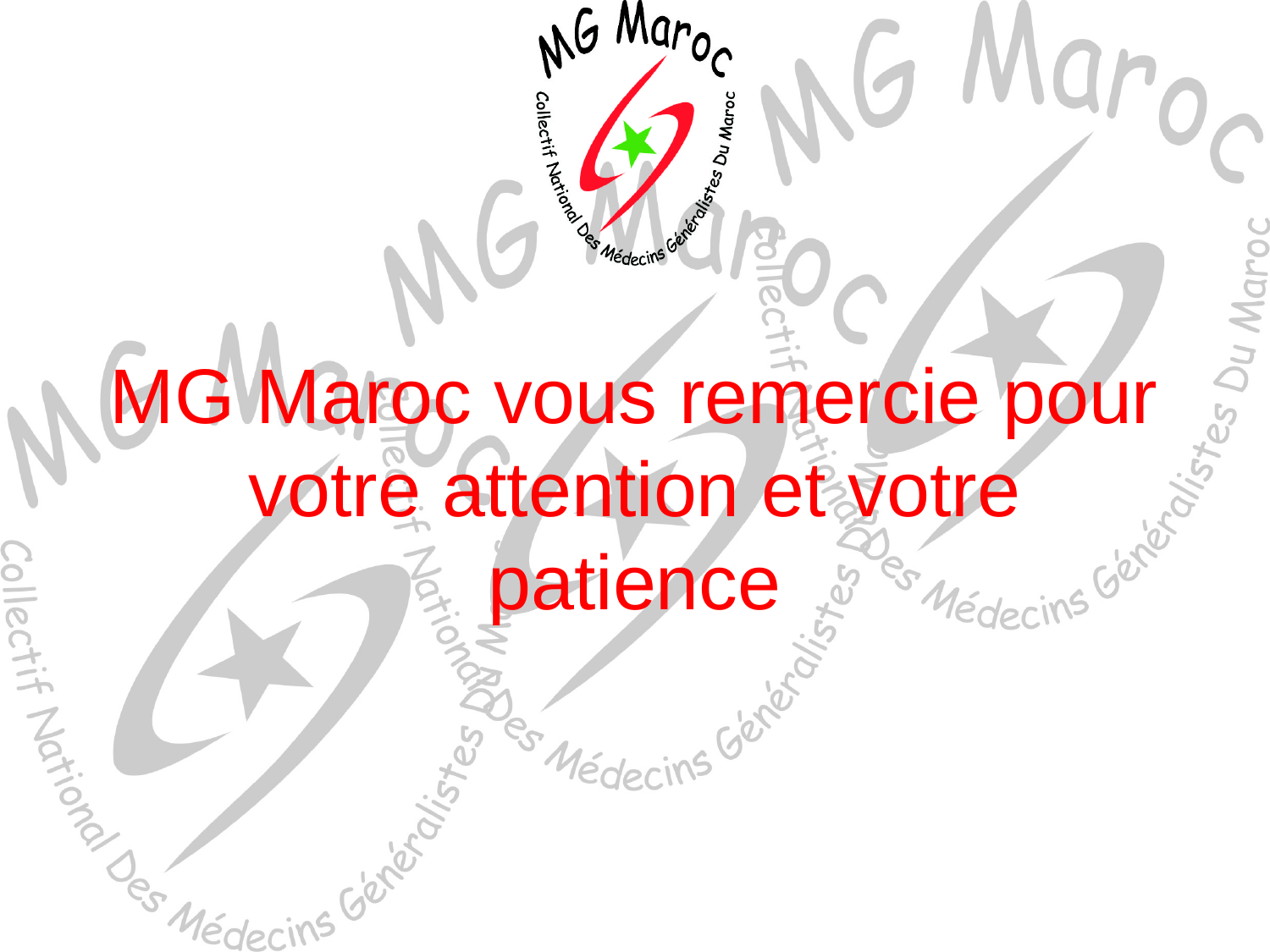

# MG Maroc vous remercie pour votre attention et votre patience